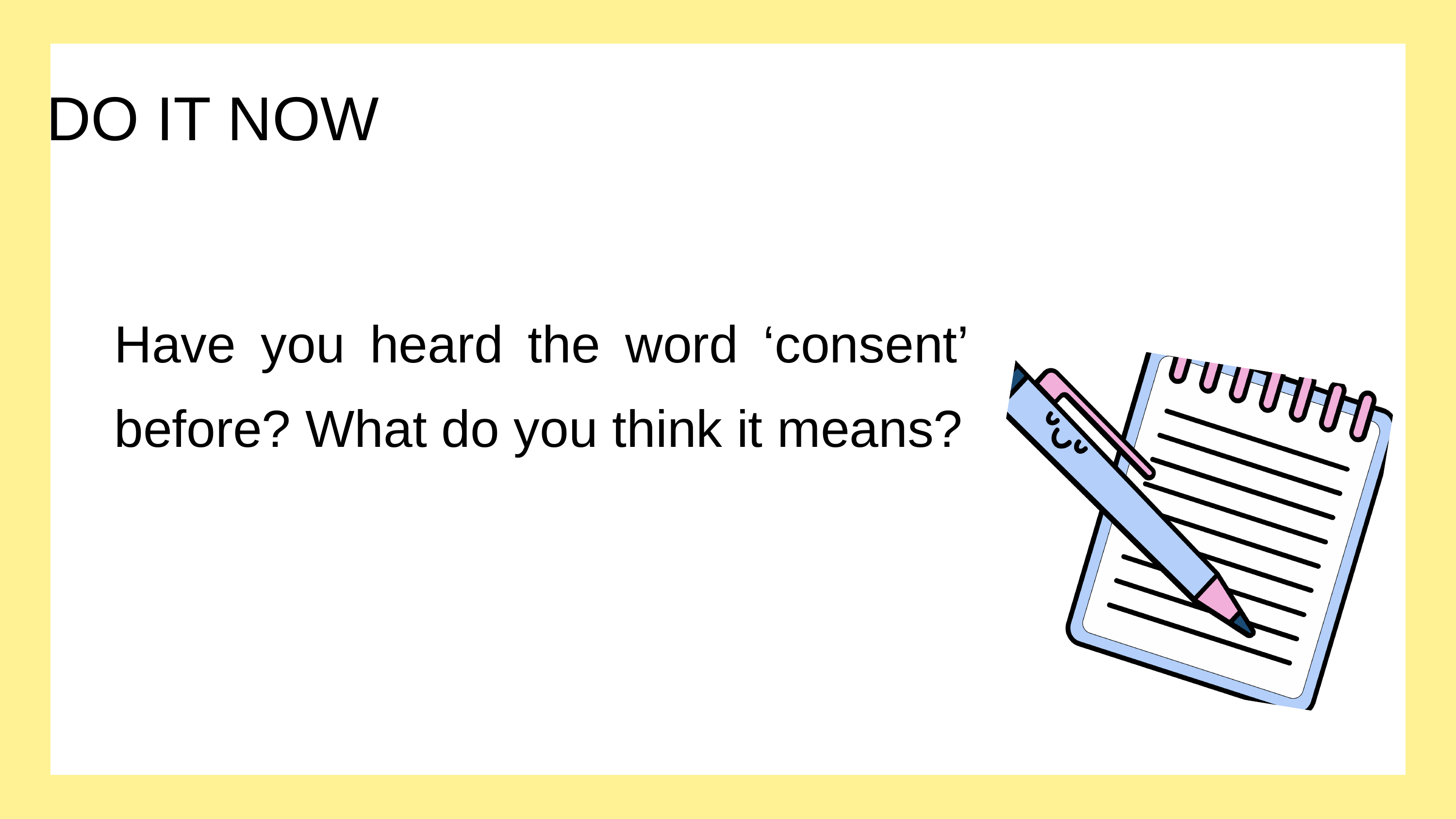

DO IT NOW
Have you heard the word ‘consent’ before? What do you think it means?